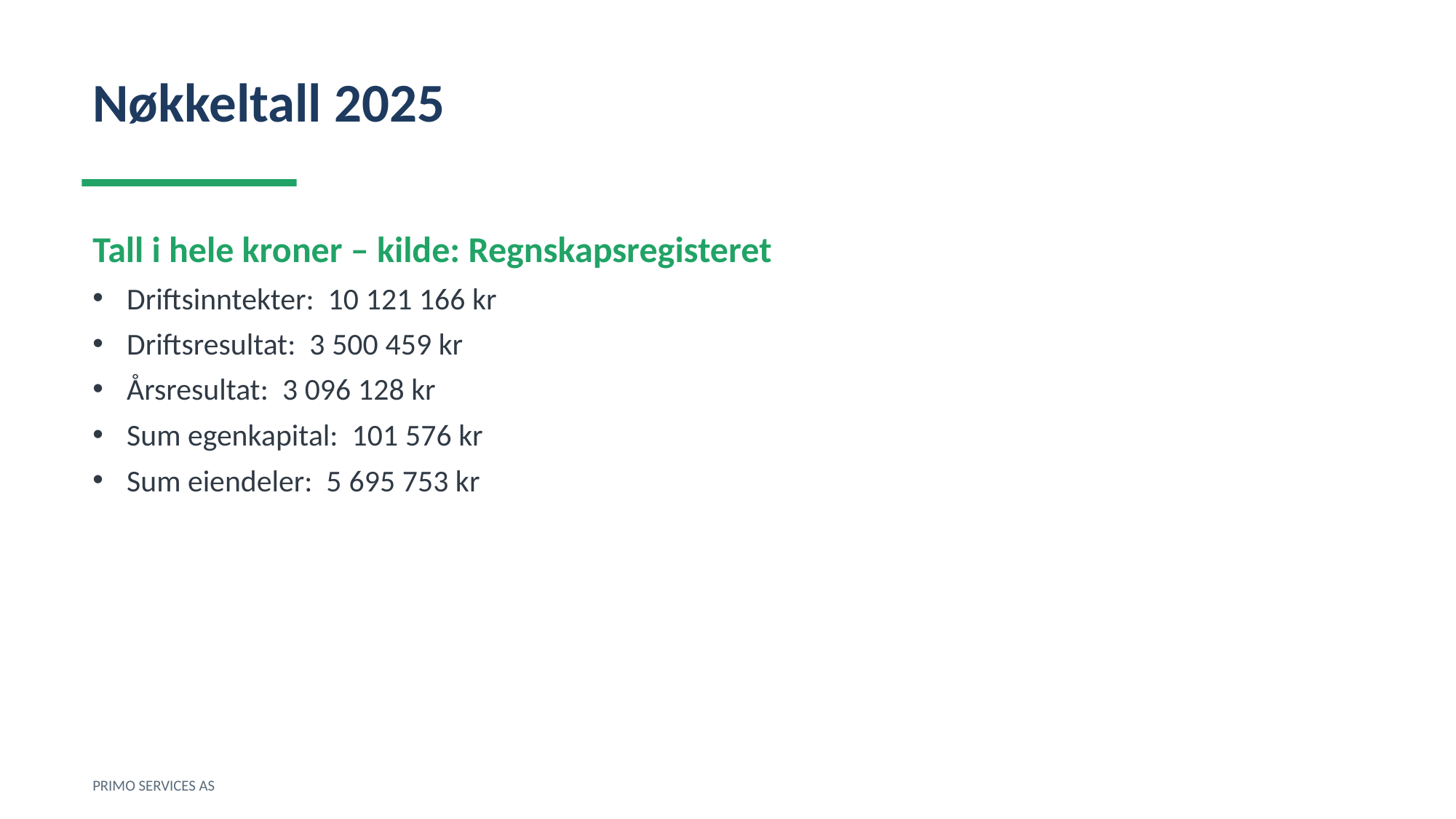

Nøkkeltall 2025

Tall i hele kroner – kilde: Regnskapsregisteret
Driftsinntekter:  10 121 166 kr
Driftsresultat:  3 500 459 kr
Årsresultat:  3 096 128 kr
Sum egenkapital:  101 576 kr
Sum eiendeler:  5 695 753 kr
PRIMO SERVICES AS